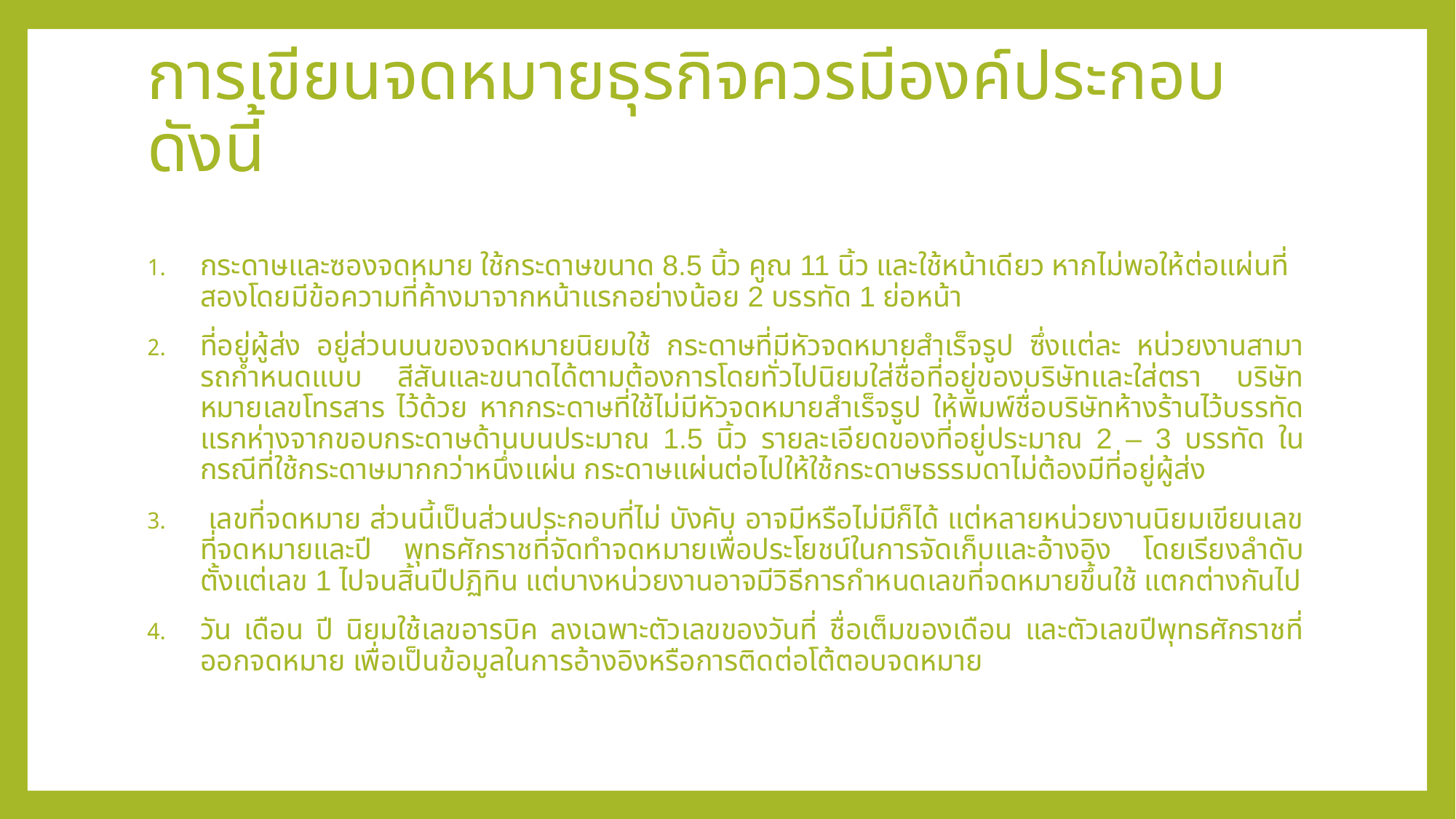

# การเขียนจดหมายธุรกิจควรมีองค์ประกอบ ดังนี้
กระดาษและซองจดหมาย ใช้กระดาษขนาด 8.5 นิ้ว คูณ 11 นิ้ว และใช้หน้าเดียว หากไม่พอให้ต่อแผ่นที่สองโดยมีข้อความที่ค้างมาจากหน้าแรกอย่างน้อย 2 บรรทัด 1 ย่อหน้า
ที่อยู่ผู้ส่ง อยู่ส่วนบนของจดหมายนิยมใช้ กระดาษที่มีหัวจดหมายสําเร็จรูป ซึ่งแต่ละ หน่วยงานสามารถกําหนดแบบ สีสันและขนาดได้ตามต้องการโดยทั่วไปนิยมใส่ชื่อที่อยู่ของบริษัทและใส่ตรา บริษัท หมายเลขโทรสาร ไว้ด้วย หากกระดาษที่ใช้ไม่มีหัวจดหมายสําเร็จรูป ให้พิมพ์ชื่อบริษัทห้างร้านไว้บรรทัดแรกห่างจากขอบกระดาษด้านบนประมาณ 1.5 นิ้ว รายละเอียดของที่อยู่ประมาณ 2 – 3 บรรทัด ในกรณีที่ใช้กระดาษมากกว่าหนึ่งแผ่น กระดาษแผ่นต่อไปให้ใช้กระดาษธรรมดาไม่ต้องมีที่อยู่ผู้ส่ง
 เลขที่จดหมาย ส่วนนี้เป็นส่วนประกอบที่ไม่ บังคับ อาจมีหรือไม่มีก็ได้ แต่หลายหน่วยงานนิยมเขียนเลขที่จดหมายและปี พุทธศักราชที่จัดทําจดหมายเพื่อประโยชน์ในการจัดเก็บและอ้างอิง โดยเรียงลําดับตั้งแต่เลข 1 ไปจนสิ้นปีปฏิทิน แต่บางหน่วยงานอาจมีวิธีการกําหนดเลขที่จดหมายขึ้นใช้ แตกต่างกันไป
วัน เดือน ปี นิยมใช้เลขอารบิค ลงเฉพาะตัวเลขของวันที่ ชื่อเต็มของเดือน และตัวเลขปีพุทธศักราชที่ออกจดหมาย เพื่อเป็นข้อมูลในการอ้างอิงหรือการติดต่อโต้ตอบจดหมาย